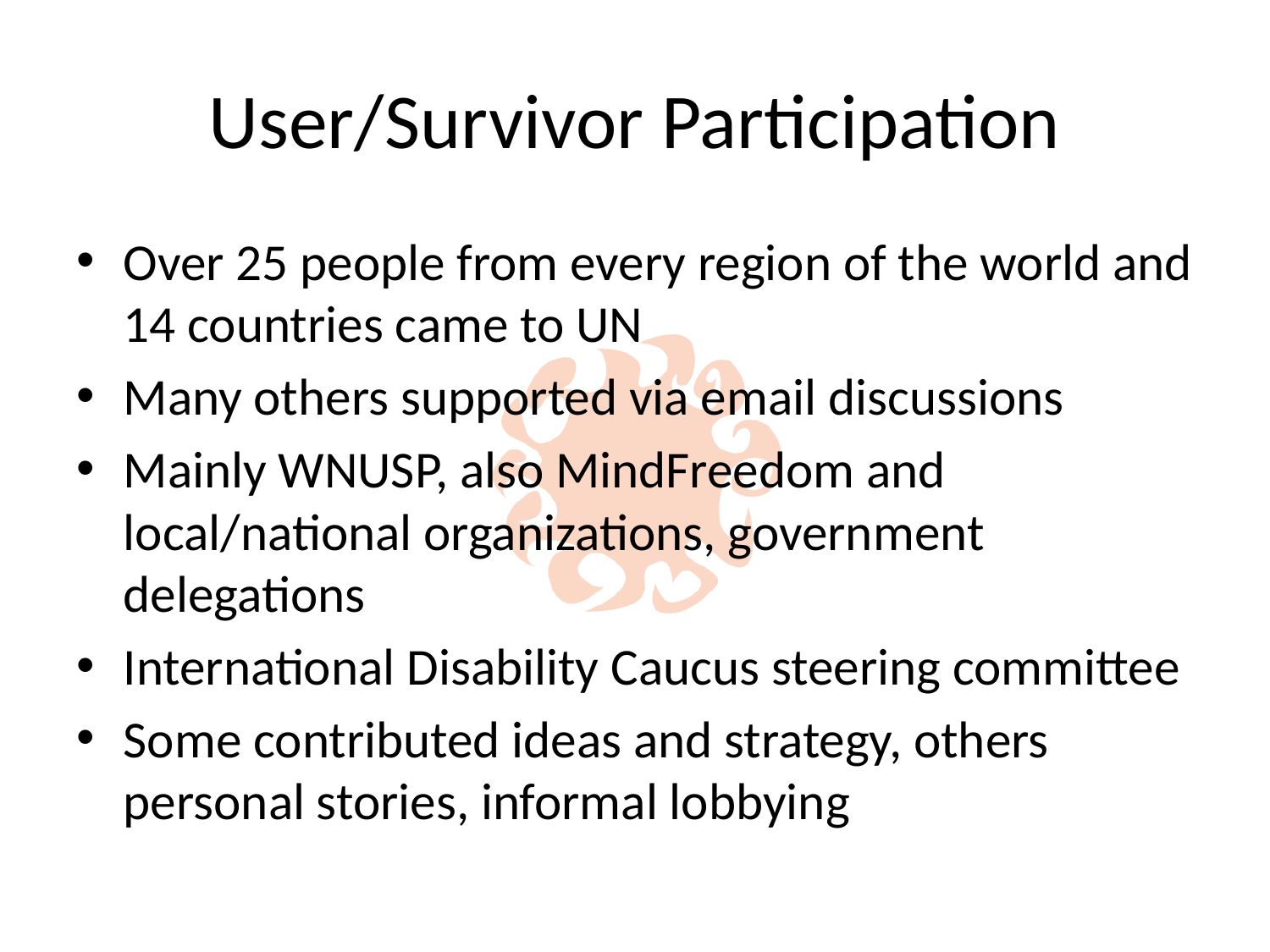

# User/Survivor Participation
Over 25 people from every region of the world and 14 countries came to UN
Many others supported via email discussions
Mainly WNUSP, also MindFreedom and local/national organizations, government delegations
International Disability Caucus steering committee
Some contributed ideas and strategy, others personal stories, informal lobbying